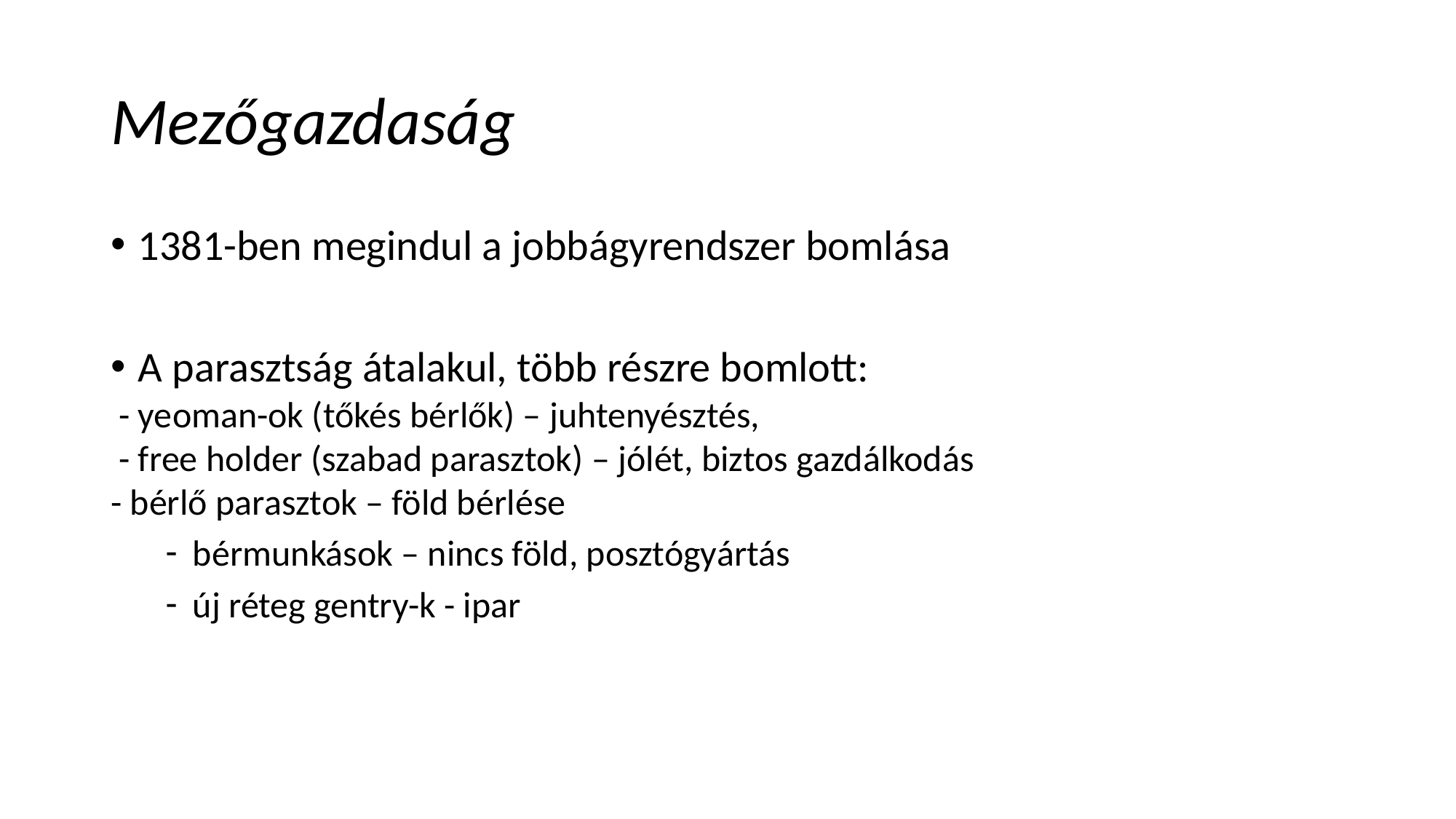

Mezőgazdaság
1381-ben megindul a jobbágyrendszer bomlása

A parasztság átalakul, több részre bomlott:
 - yeoman-ok (tőkés bérlők) – juhtenyésztés,
 - free holder (szabad parasztok) – jólét, biztos gazdálkodás
- bérlő parasztok – föld bérlése
bérmunkások – nincs föld, posztógyártás
új réteg gentry-k - ipar